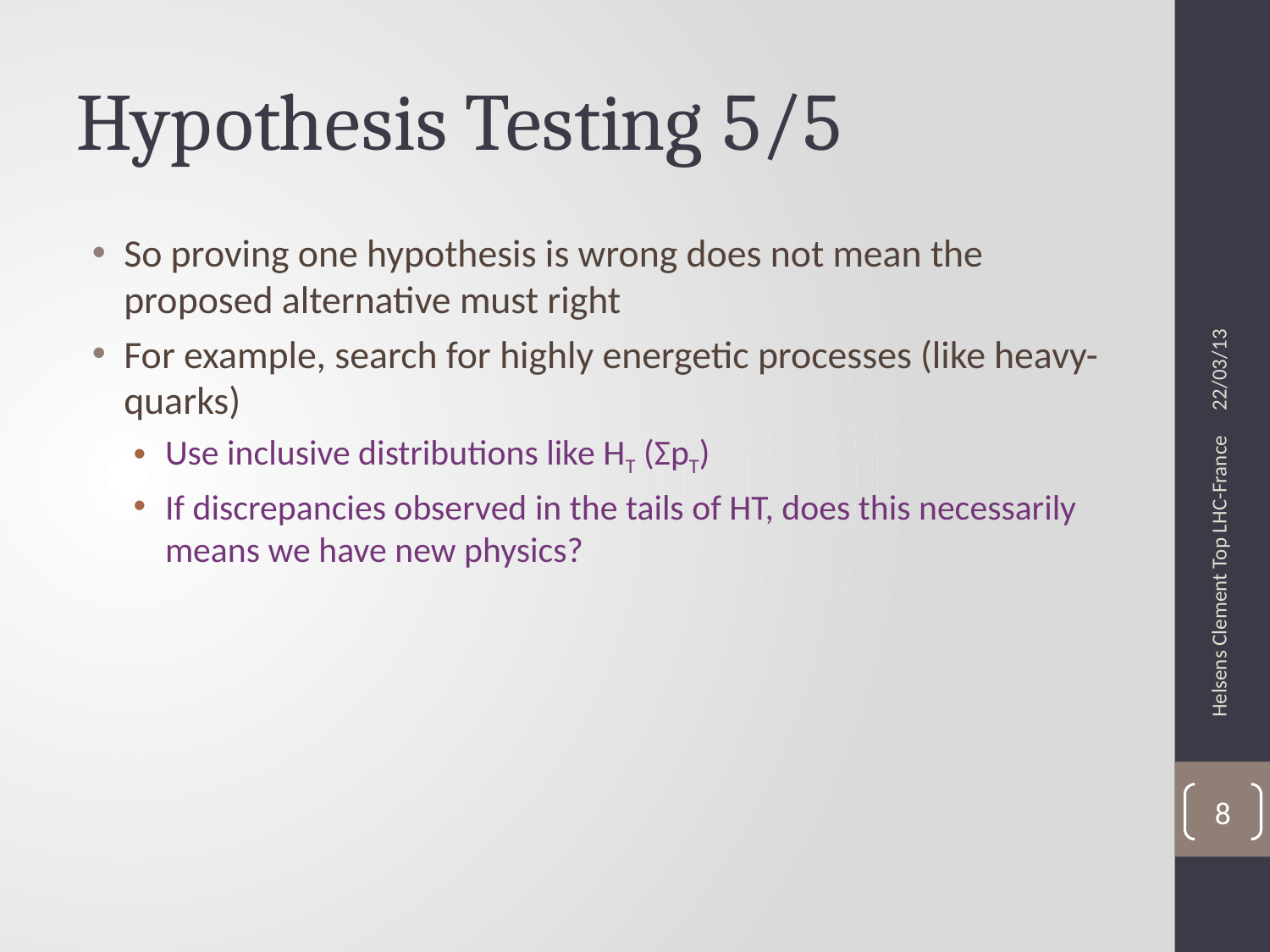

# Hypothesis Testing 5/5
So proving one hypothesis is wrong does not mean the proposed alternative must right
For example, search for highly energetic processes (like heavy-quarks)
Use inclusive distributions like HT (ΣpT)
If discrepancies observed in the tails of HT, does this necessarily means we have new physics?

22/03/13
Helsens Clement Top LHC-France
8